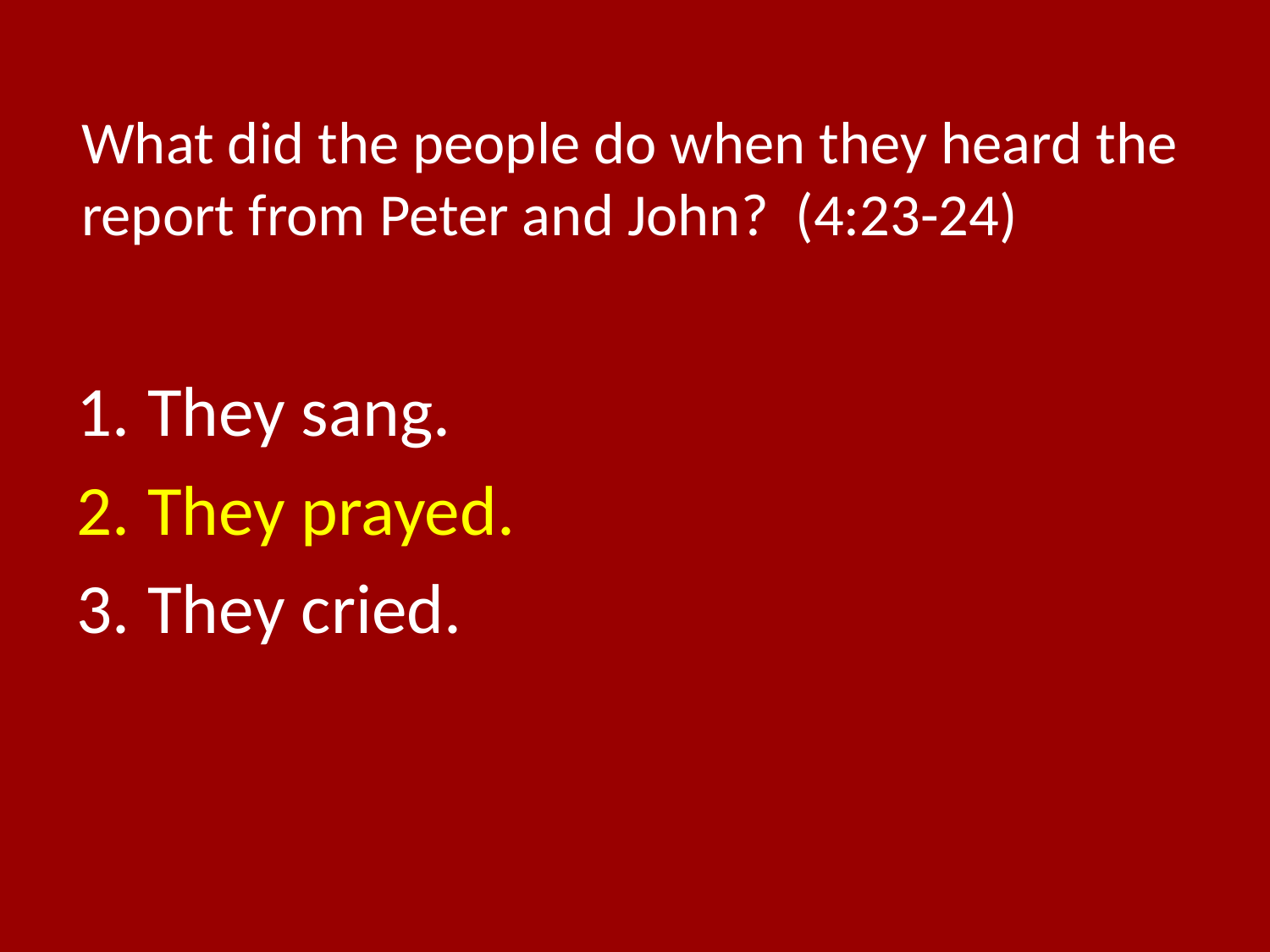

# What did the people do when they heard the report from Peter and John?  (4:23-24)
They sang.
They prayed.
They cried.